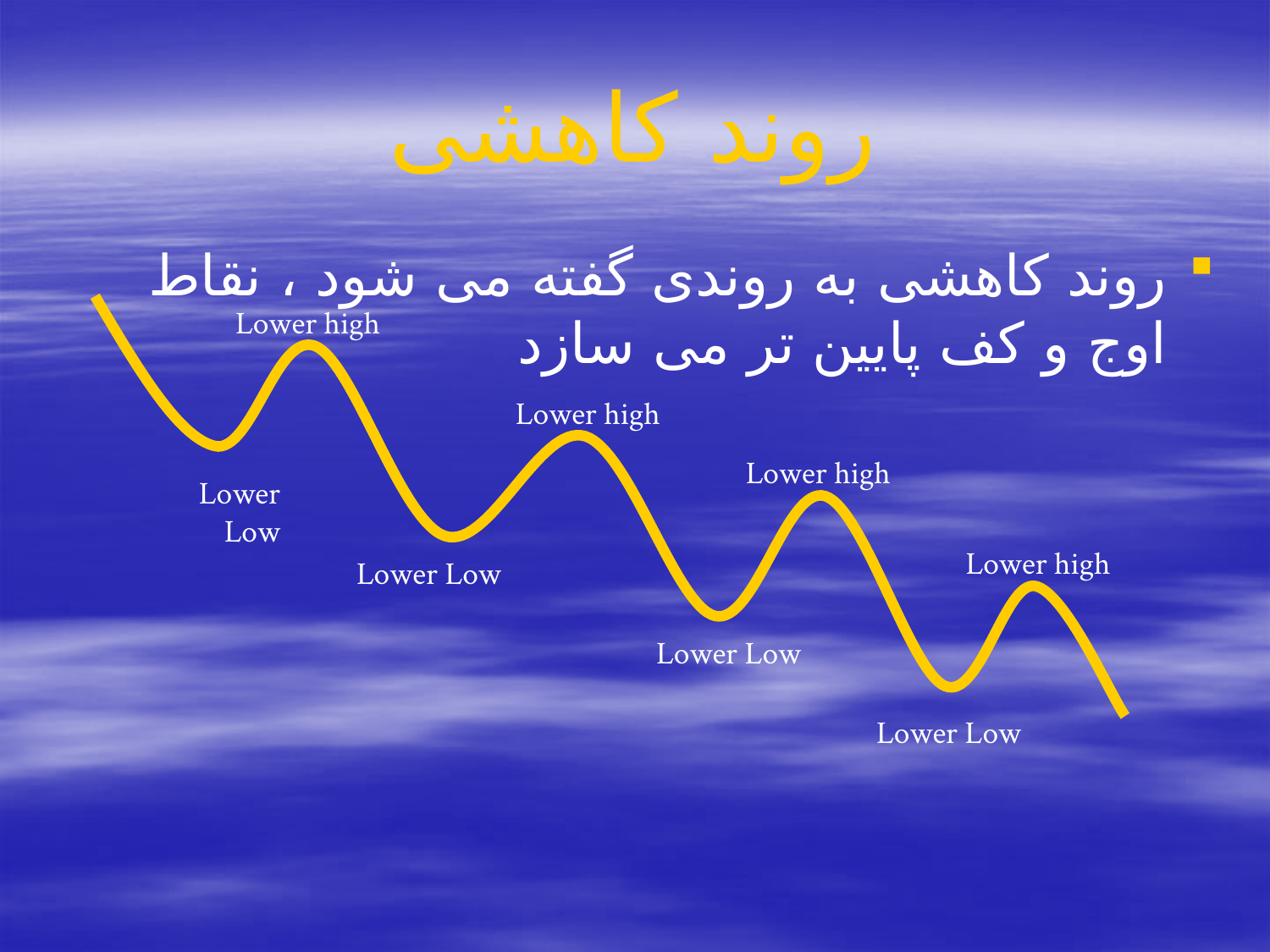

# روند کاهشی
روند کاهشی به روندی گفته می شود ، نقاط اوج و کف پایین تر می سازد

Lower high
Lower high
Lower high
Lower Low
Lower high
Lower Low
Lower Low
Lower Low